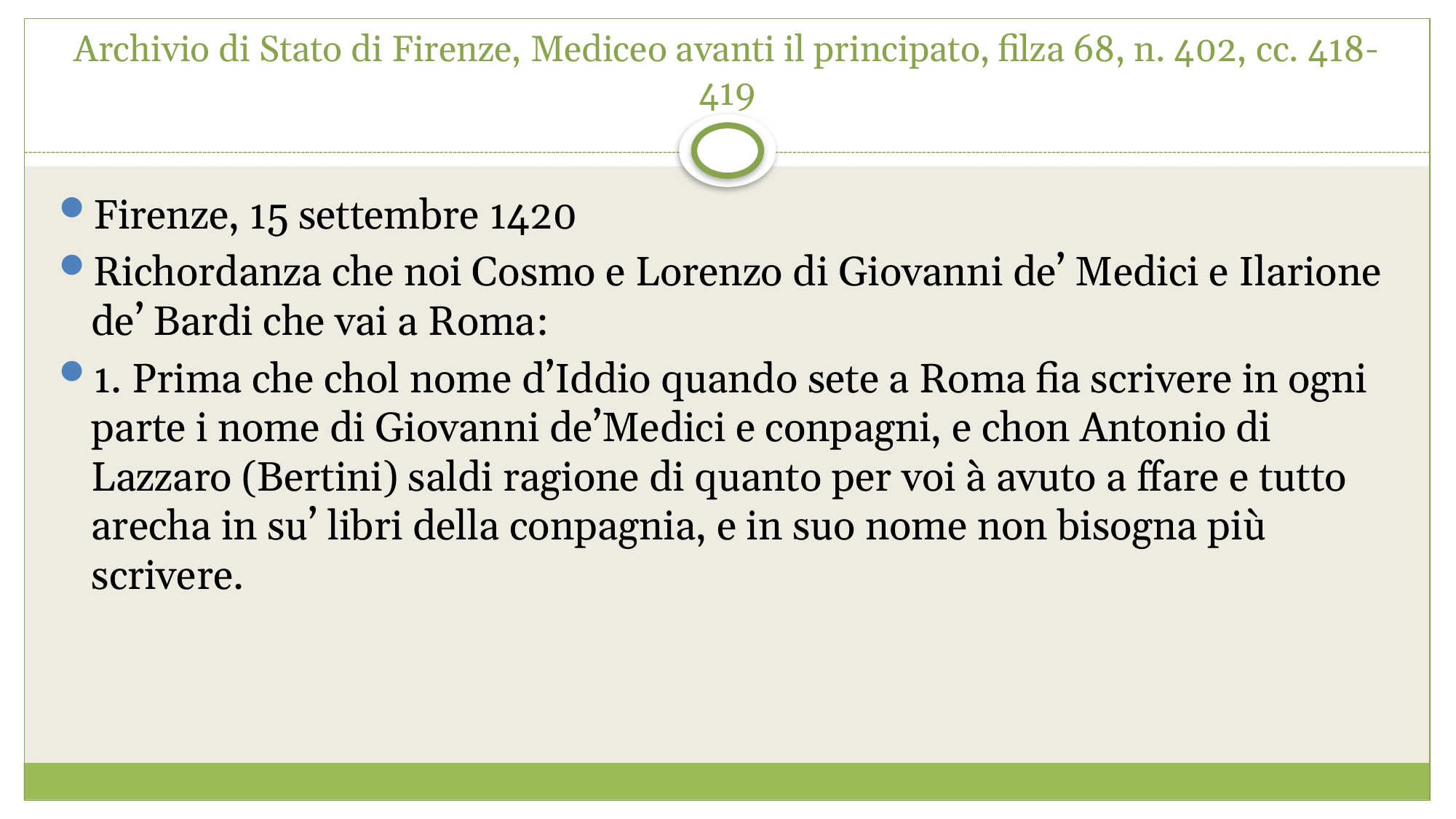

# Archivio di Stato di Firenze, Mediceo avanti il principato, filza 68, n. 402, cc. 418-419
Firenze, 15 settembre 1420
Richordanza che noi Cosmo e Lorenzo di Giovanni de’ Medici e Ilarione de’ Bardi che vai a Roma:
1. Prima che chol nome d’Iddio quando sete a Roma fia scrivere in ogni parte i nome di Giovanni de’Medici e conpagni, e chon Antonio di Lazzaro (Bertini) saldi ragione di quanto per voi à avuto a ffare e tutto arecha in su’ libri della conpagnia, e in suo nome non bisogna più scrivere.